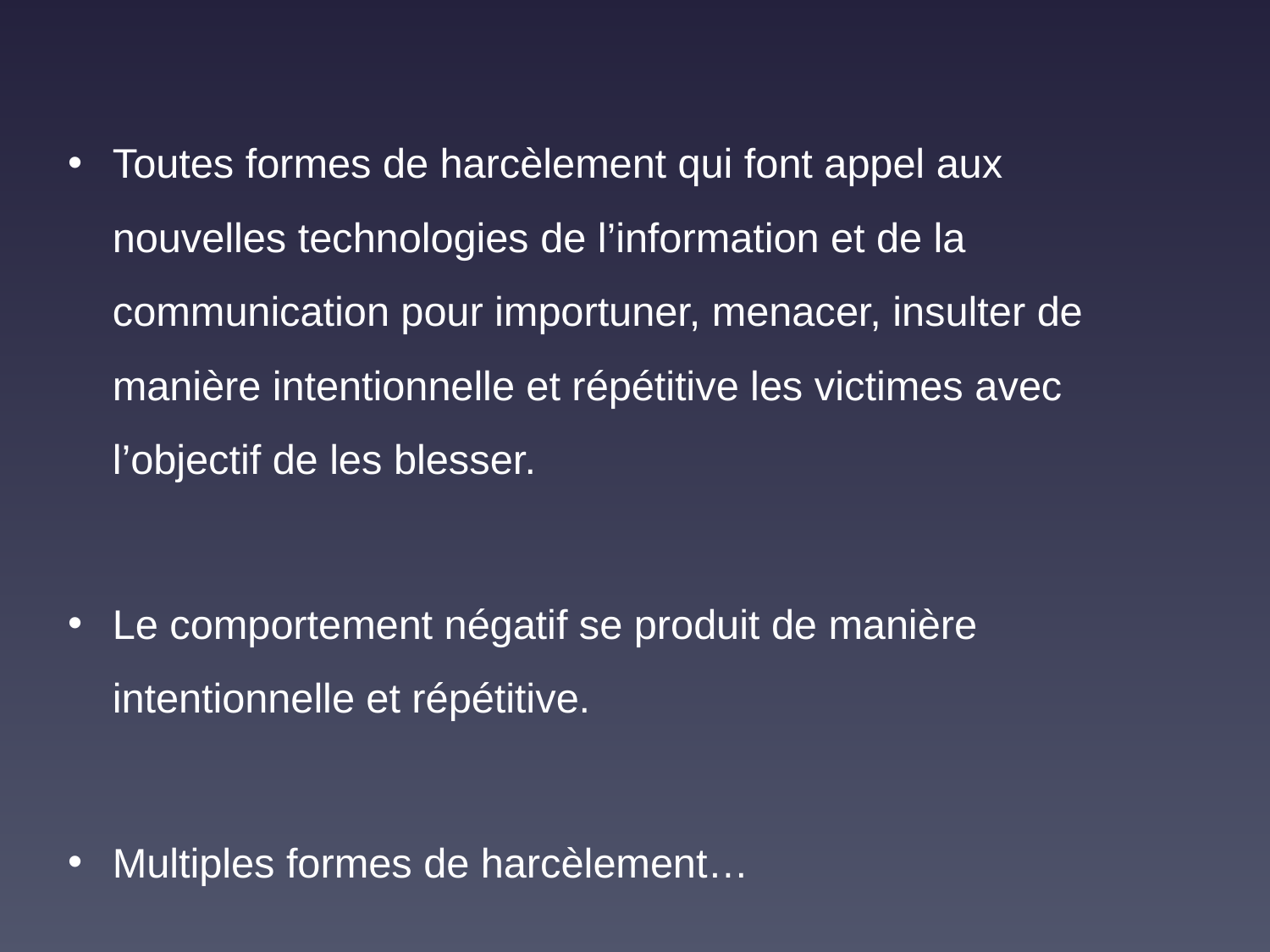

Toutes formes de harcèlement qui font appel aux nouvelles technologies de l’information et de la communication pour importuner, menacer, insulter de manière intentionnelle et répétitive les victimes avec l’objectif de les blesser.

Le comportement négatif se produit de manière intentionnelle et répétitive.

Multiples formes de harcèlement…